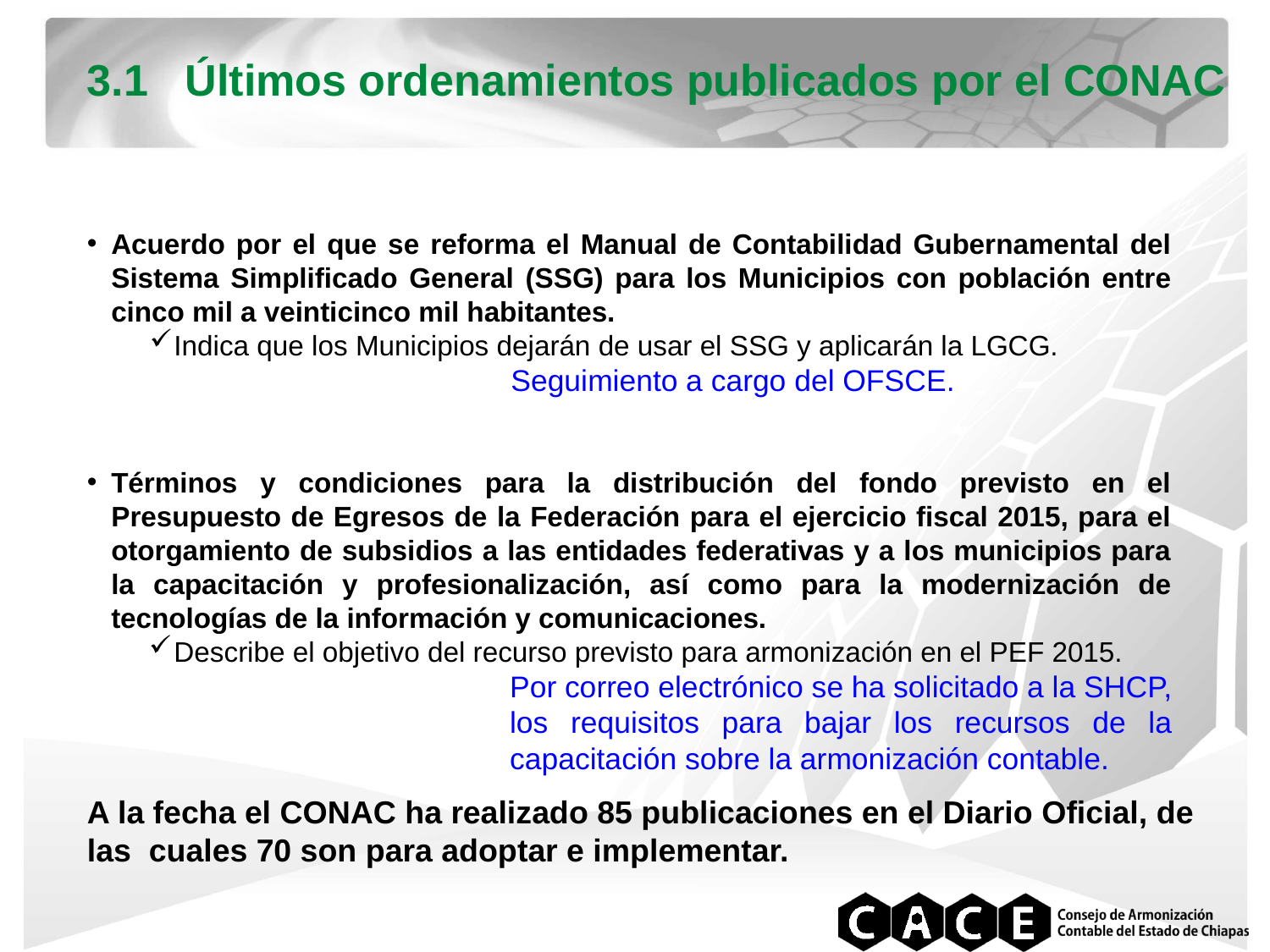

3.1   Últimos ordenamientos publicados por el CONAC

Acuerdo por el que se reforma el Manual de Contabilidad Gubernamental del Sistema Simplificado General (SSG) para los Municipios con población entre cinco mil a veinticinco mil habitantes.
Indica que los Municipios dejarán de usar el SSG y aplicarán la LGCG.
Seguimiento a cargo del OFSCE.

Términos y condiciones para la distribución del fondo previsto en el Presupuesto de Egresos de la Federación para el ejercicio fiscal 2015, para el otorgamiento de subsidios a las entidades federativas y a los municipios para la capacitación y profesionalización, así como para la modernización de tecnologías de la información y comunicaciones.
Describe el objetivo del recurso previsto para armonización en el PEF 2015.
Por correo electrónico se ha solicitado a la SHCP, los requisitos para bajar los recursos de la capacitación sobre la armonización contable.
A la fecha el CONAC ha realizado 85 publicaciones en el Diario Oficial, de las  cuales 70 son para adoptar e implementar.